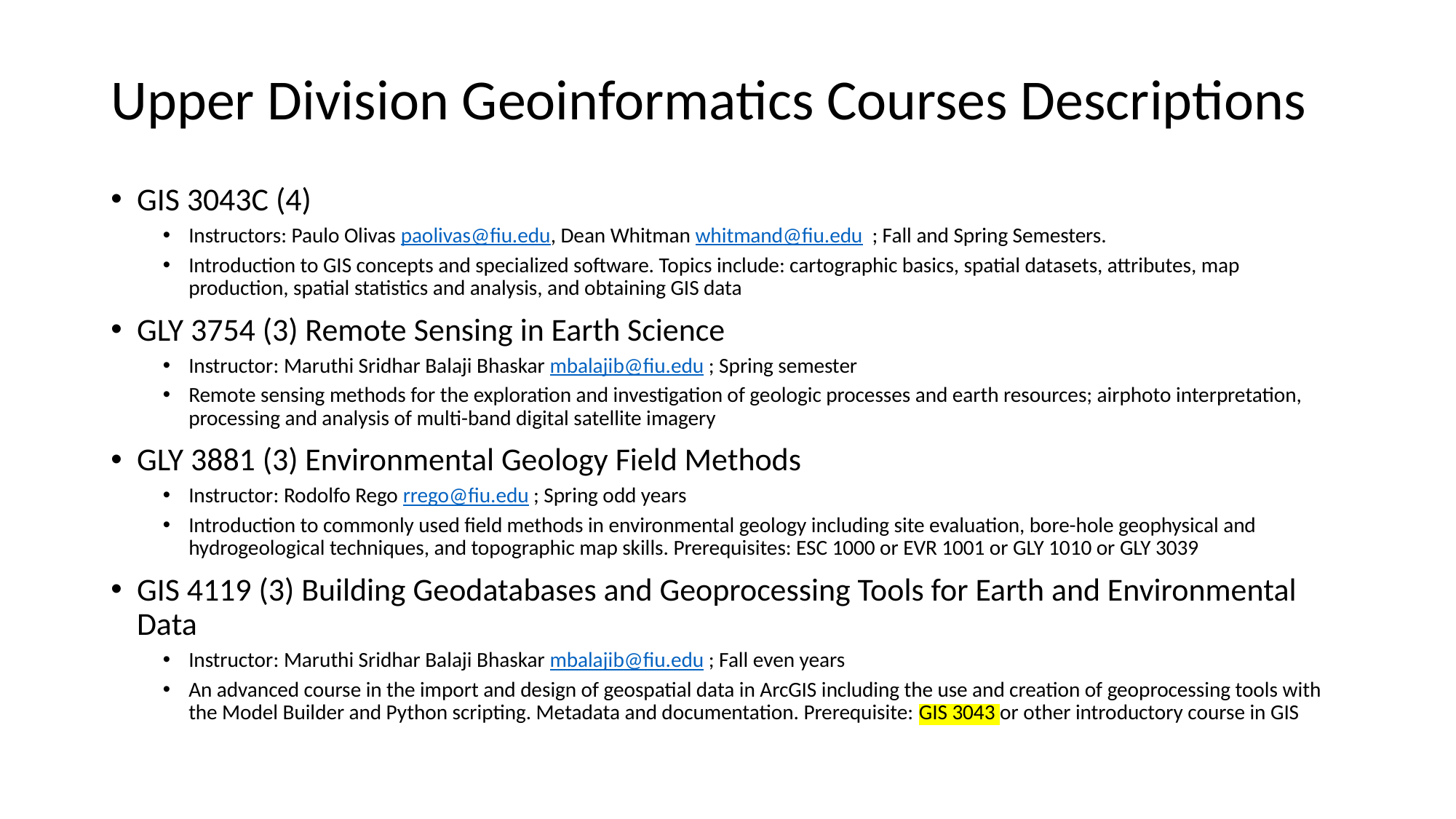

# Upper Division Geoinformatics Courses Descriptions
GIS 3043C (4)
Instructors: Paulo Olivas paolivas@fiu.edu, Dean Whitman whitmand@fiu.edu  ; Fall and Spring Semesters.
Introduction to GIS concepts and specialized software. Topics include: cartographic basics, spatial datasets, attributes, map production, spatial statistics and analysis, and obtaining GIS data
GLY 3754 (3) Remote Sensing in Earth Science
Instructor: Maruthi Sridhar Balaji Bhaskar mbalajib@fiu.edu ; Spring semester
Remote sensing methods for the exploration and investigation of geologic processes and earth resources; airphoto interpretation, processing and analysis of multi-band digital satellite imagery
GLY 3881 (3) Environmental Geology Field Methods
Instructor: Rodolfo Rego rrego@fiu.edu ; Spring odd years
Introduction to commonly used field methods in environmental geology including site evaluation, bore-hole geophysical and hydrogeological techniques, and topographic map skills. Prerequisites: ESC 1000 or EVR 1001 or GLY 1010 or GLY 3039
GIS 4119 (3) Building Geodatabases and Geoprocessing Tools for Earth and Environmental Data
Instructor: Maruthi Sridhar Balaji Bhaskar mbalajib@fiu.edu ; Fall even years
An advanced course in the import and design of geospatial data in ArcGIS including the use and creation of geoprocessing tools with the Model Builder and Python scripting. Metadata and documentation. Prerequisite: GIS 3043 or other introductory course in GIS